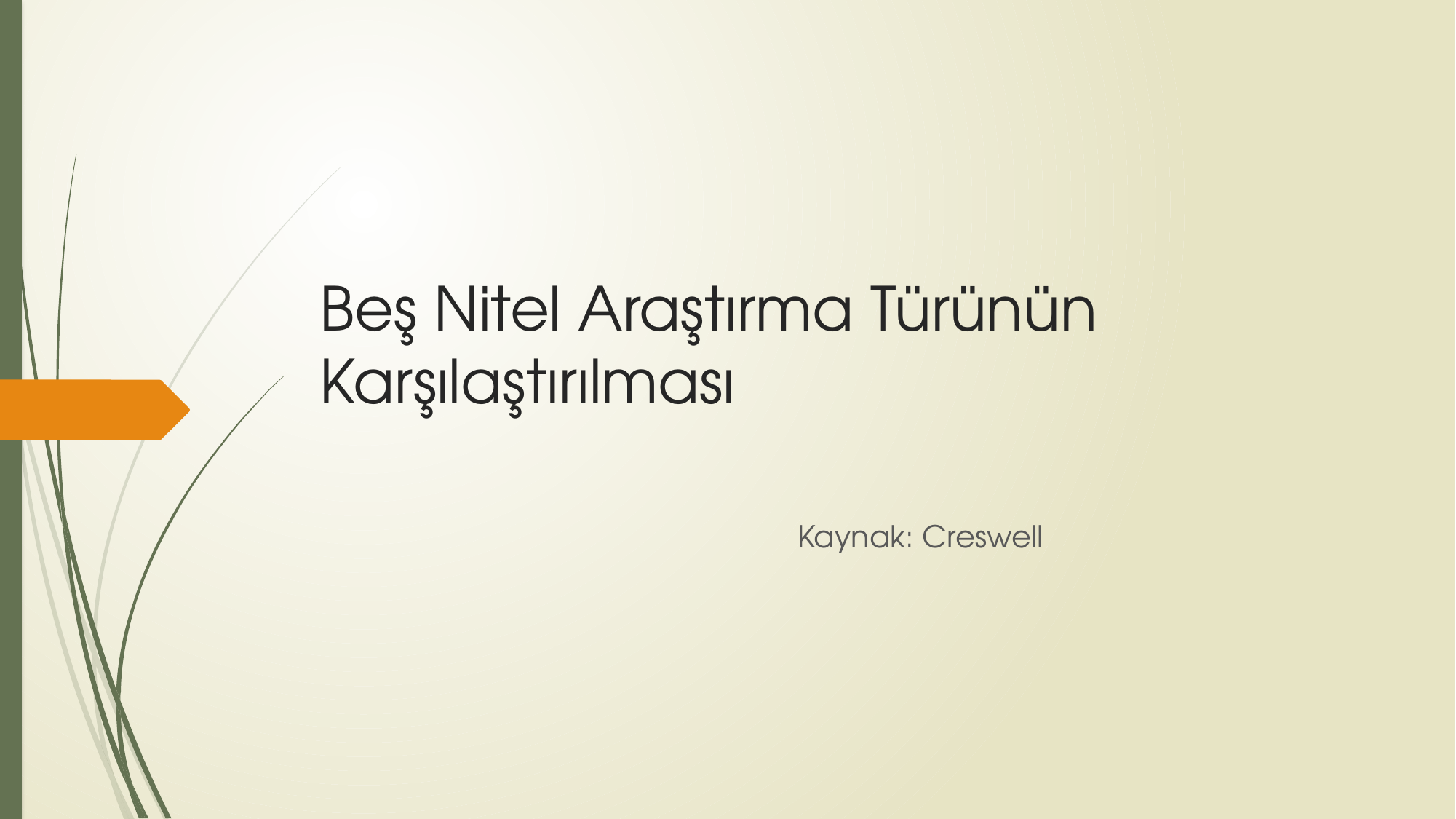

# Beş Nitel Araştırma Türünün Karşılaştırılması
Kaynak: Creswell